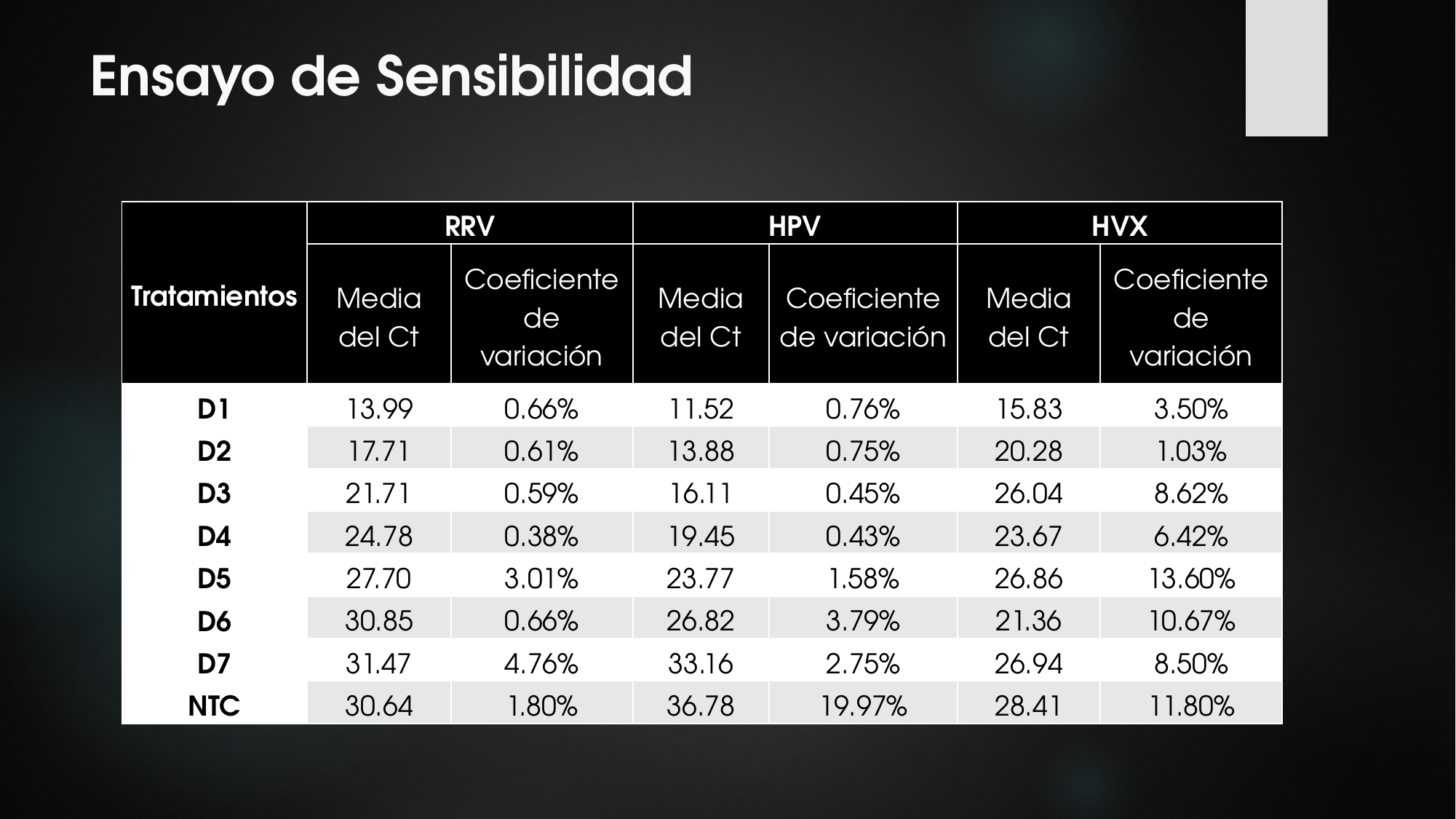

# Ensayo de Sensibilidad
| Tratamientos | RRV |  | HPV |  | HVX |  |
| --- | --- | --- | --- | --- | --- | --- |
|  | Media del Ct | Coeficiente de variación | Media del Ct | Coeficiente de variación | Media del Ct | Coeficiente de variación |
| D1 | 13.99 | 0.66% | 11.52 | 0.76% | 15.83 | 3.50% |
| D2 | 17.71 | 0.61% | 13.88 | 0.75% | 20.28 | 1.03% |
| D3 | 21.71 | 0.59% | 16.11 | 0.45% | 26.04 | 8.62% |
| D4 | 24.78 | 0.38% | 19.45 | 0.43% | 23.67 | 6.42% |
| D5 | 27.70 | 3.01% | 23.77 | 1.58% | 26.86 | 13.60% |
| D6 | 30.85 | 0.66% | 26.82 | 3.79% | 21.36 | 10.67% |
| D7 | 31.47 | 4.76% | 33.16 | 2.75% | 26.94 | 8.50% |
| NTC | 30.64 | 1.80% | 36.78 | 19.97% | 28.41 | 11.80% |